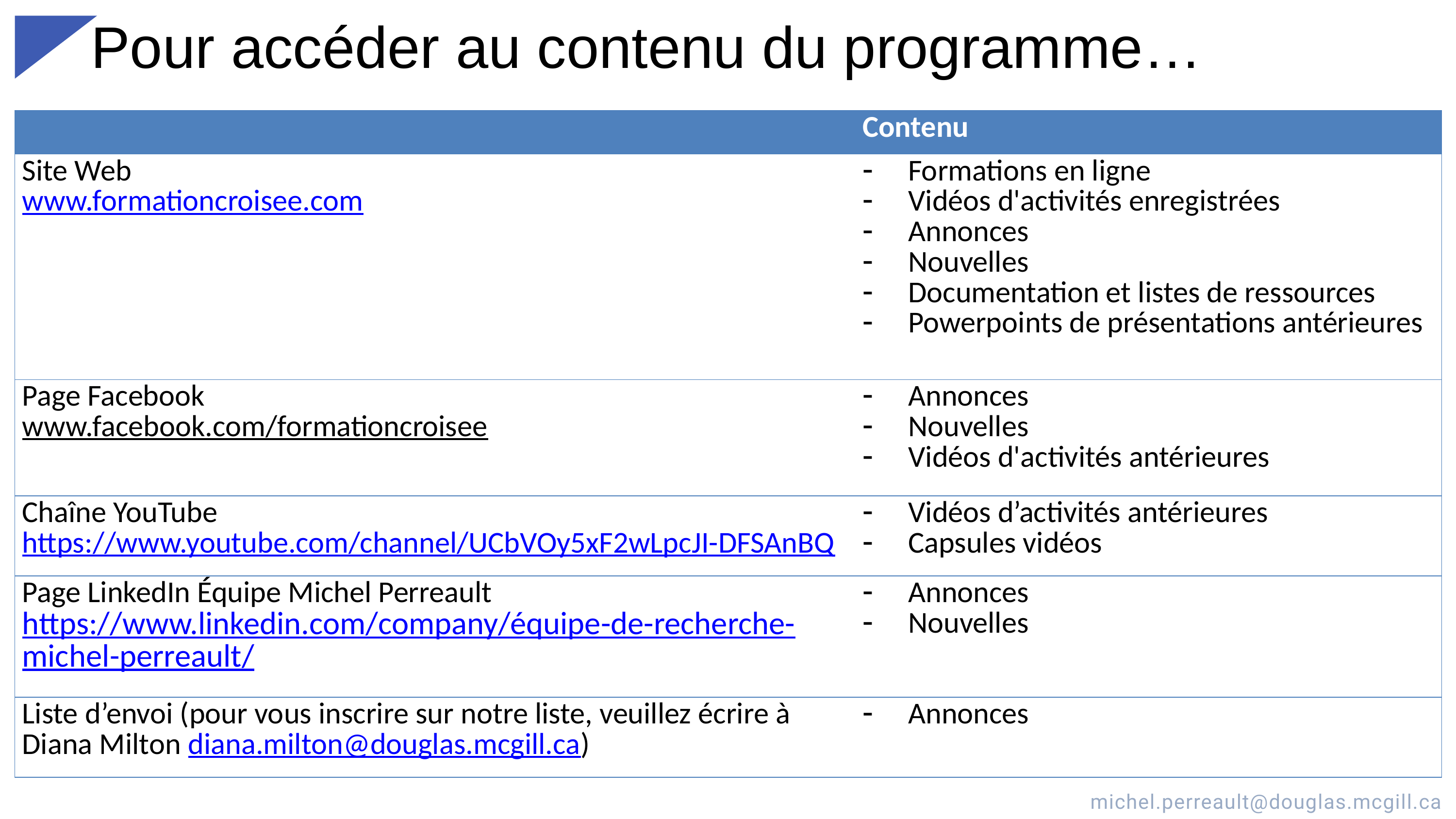

Pour accéder au contenu du programme…
|  | Contenu |
| --- | --- |
| Site Web www.formationcroisee.com | Formations en ligne Vidéos d'activités enregistrées Annonces Nouvelles Documentation et listes de ressources Powerpoints de présentations antérieures |
| Page Facebook www.facebook.com/formationcroisee | Annonces Nouvelles Vidéos d'activités antérieures |
| Chaîne YouTube https://www.youtube.com/channel/UCbVOy5xF2wLpcJI-DFSAnBQ | Vidéos d’activités antérieures Capsules vidéos |
| Page LinkedIn Équipe Michel Perreault https://www.linkedin.com/company/équipe-de-recherche-michel-perreault/ | Annonces Nouvelles |
| Liste d’envoi (pour vous inscrire sur notre liste, veuillez écrire à Diana Milton diana.milton@douglas.mcgill.ca) | Annonces |
michel.perreault@douglas.mcgill.ca